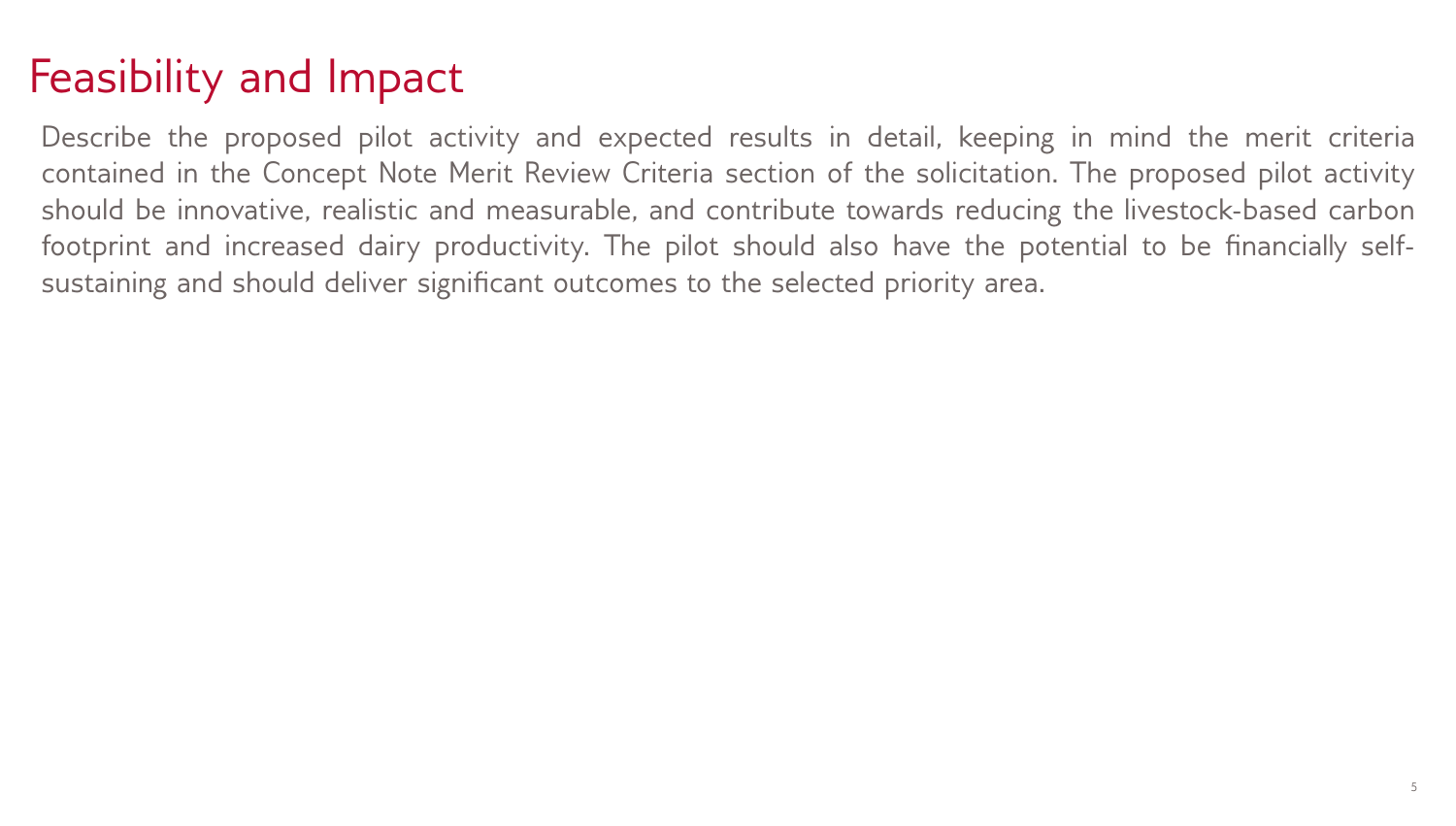

# Feasibility and Impact
Describe the proposed pilot activity and expected results in detail, keeping in mind the merit criteria contained in the Concept Note Merit Review Criteria section of the solicitation. The proposed pilot activity should be innovative, realistic and measurable, and contribute towards reducing the livestock-based carbon footprint and increased dairy productivity. The pilot should also have the potential to be financially self-sustaining and should deliver significant outcomes to the selected priority area.

5